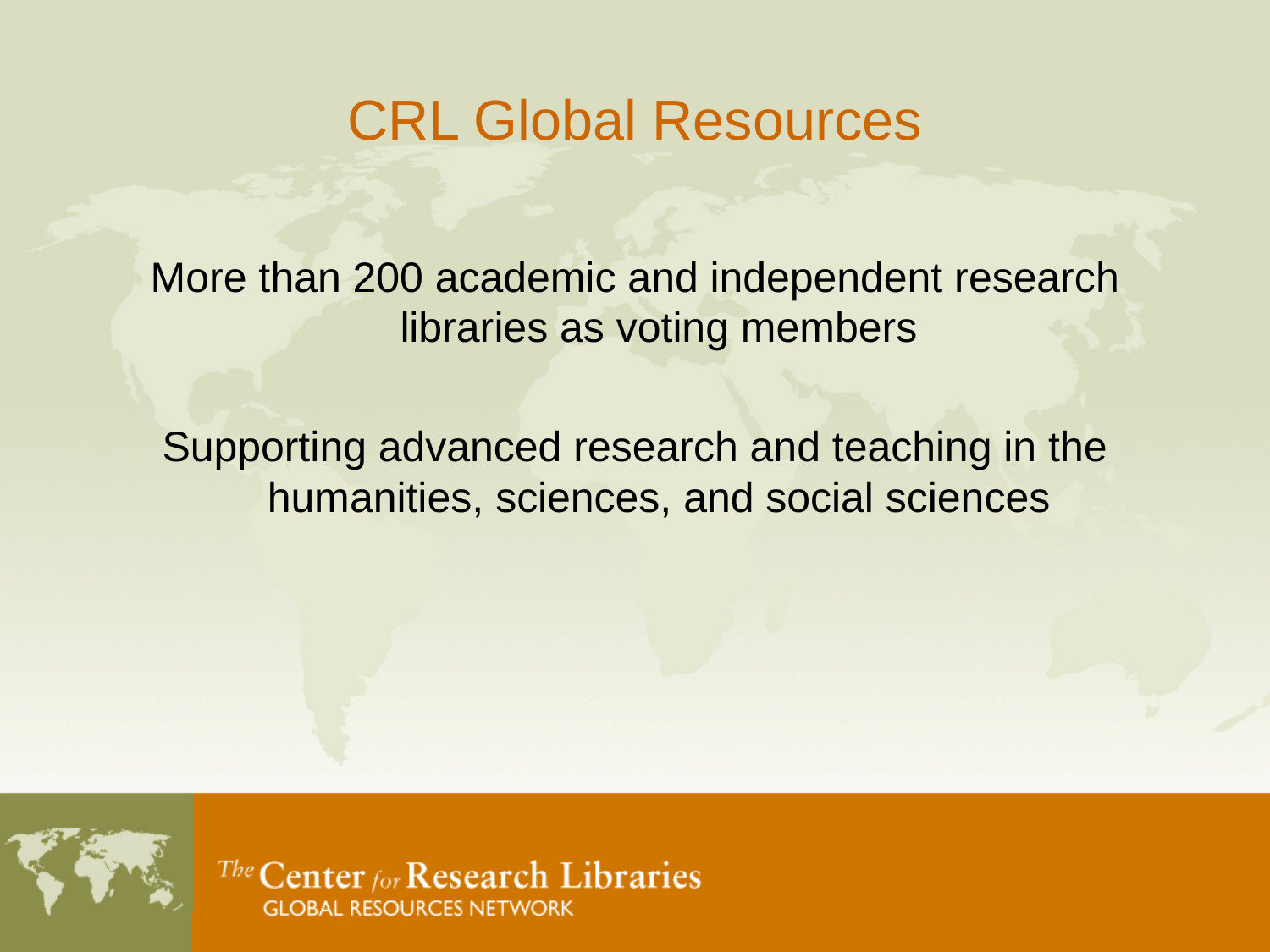

# CRL Global Resources
More than 200 academic and independent research libraries as voting members

Supporting advanced research and teaching in the humanities, sciences, and social sciences